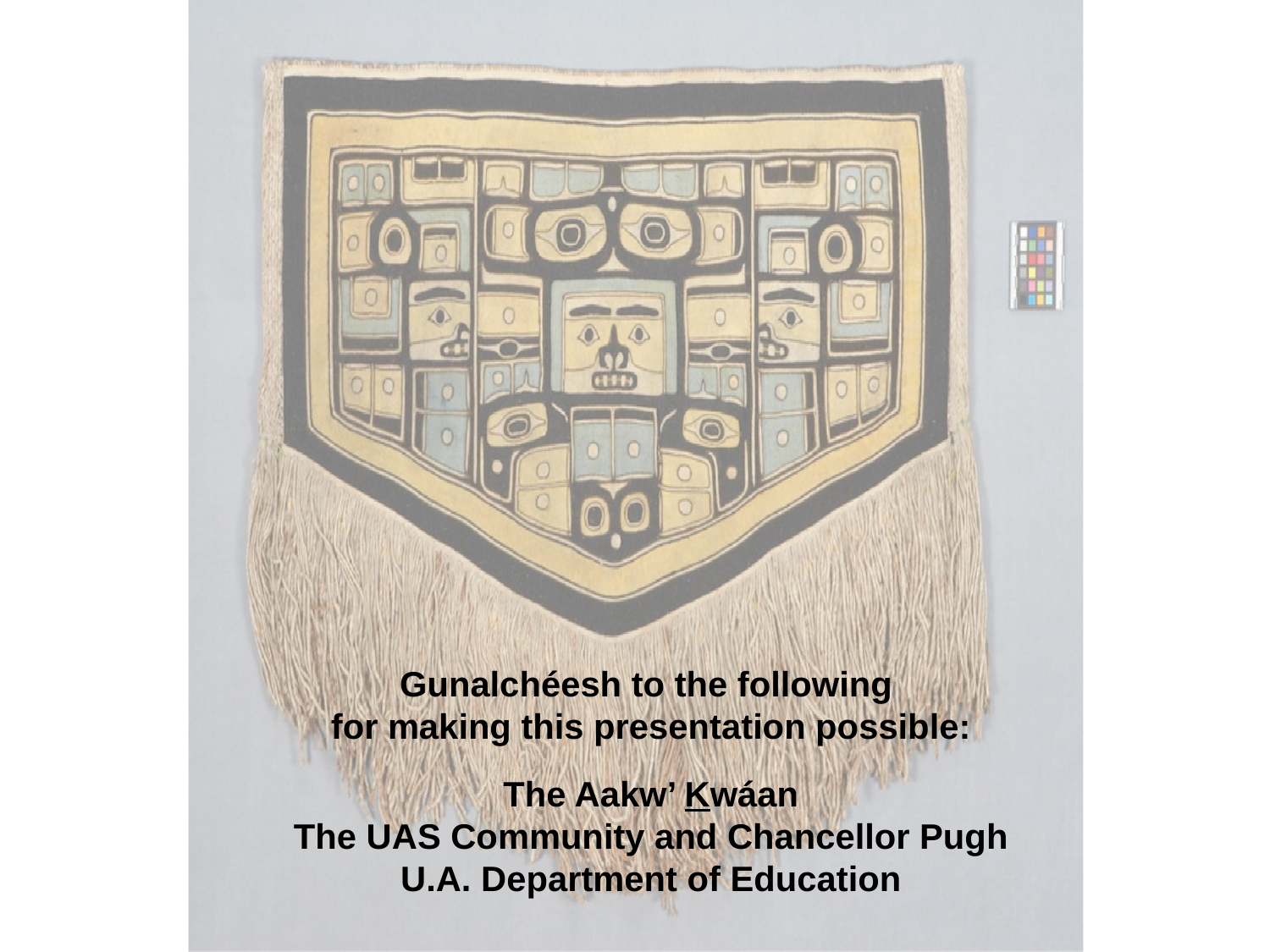

Gunalchéesh to the following
for making this presentation possible:

The Aakw’ Kwáan
The UAS Community and Chancellor Pugh
U.A. Department of Education